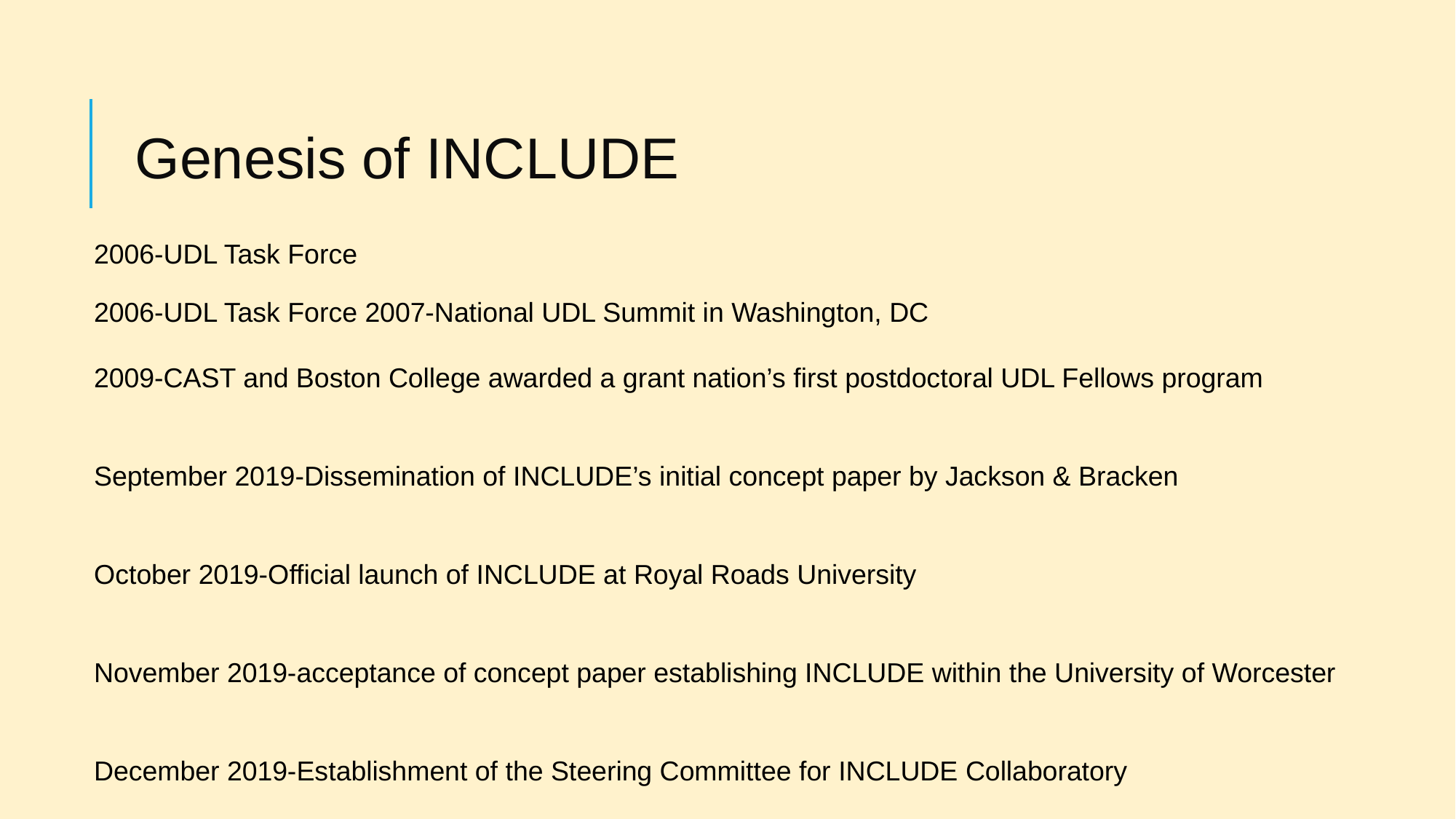

# Genesis of INCLUDE

2006-UDL Task Force

2006-UDL Task Force 2007-National UDL Summit in Washington, DC

2009-CAST and Boston College awarded a grant nation’s first postdoctoral UDL Fellows program

September 2019-Dissemination of INCLUDE’s initial concept paper by Jackson & Bracken

October 2019-Official launch of INCLUDE at Royal Roads University

November 2019-acceptance of concept paper establishing INCLUDE within the University of Worcester

December 2019-Establishment of the Steering Committee for INCLUDE Collaboratory